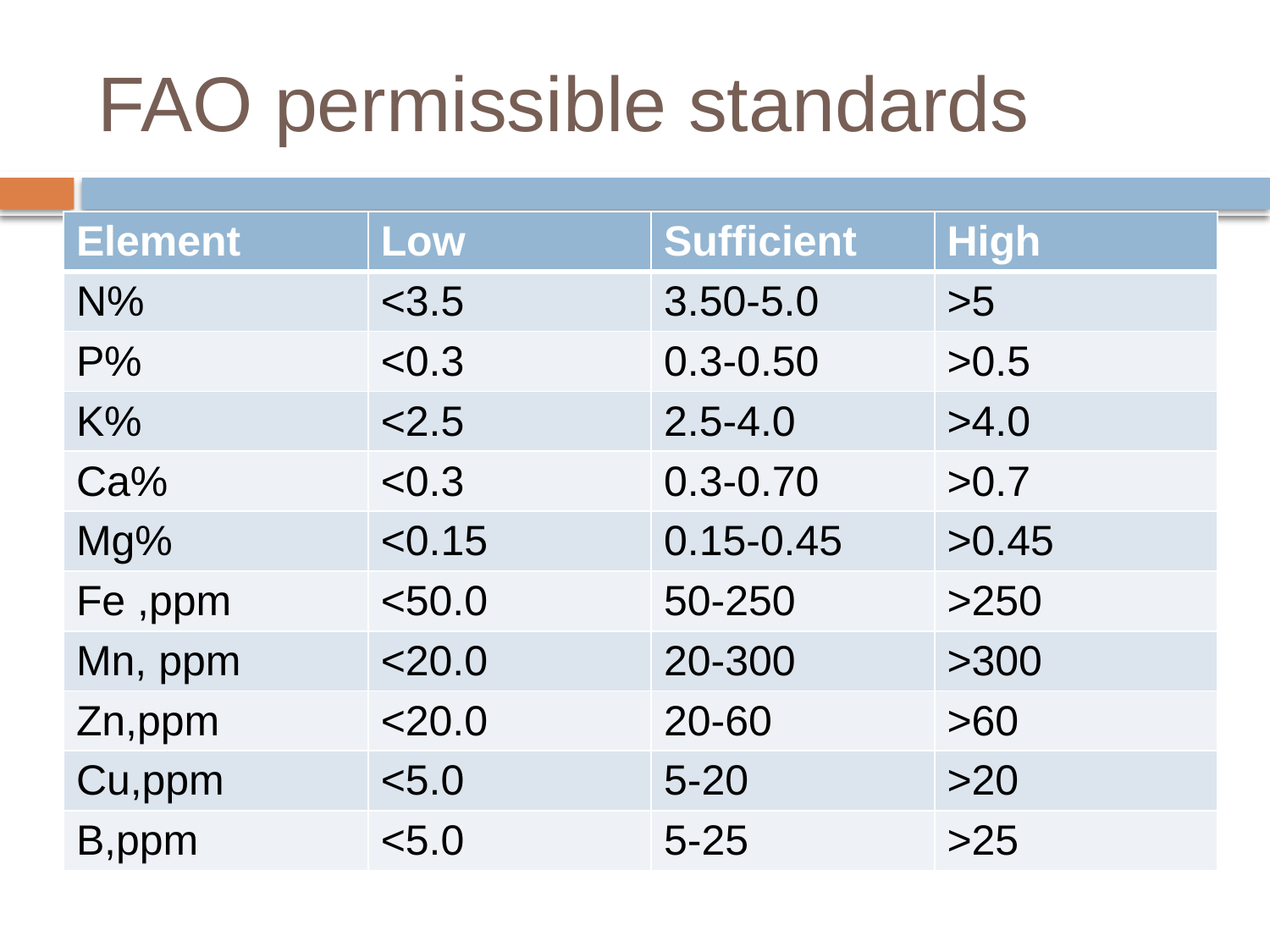

# FAO permissible standards
| Element | Low | Sufficient | High |
| --- | --- | --- | --- |
| N% | <3.5 | 3.50-5.0 | >5 |
| P% | <0.3 | 0.3-0.50 | >0.5 |
| K% | <2.5 | 2.5-4.0 | >4.0 |
| Ca% | <0.3 | 0.3-0.70 | >0.7 |
| Mg% | <0.15 | 0.15-0.45 | >0.45 |
| Fe ,ppm | <50.0 | 50-250 | >250 |
| Mn, ppm | <20.0 | 20-300 | >300 |
| Zn,ppm | <20.0 | 20-60 | >60 |
| Cu,ppm | <5.0 | 5-20 | >20 |
| B,ppm | <5.0 | 5-25 | >25 |